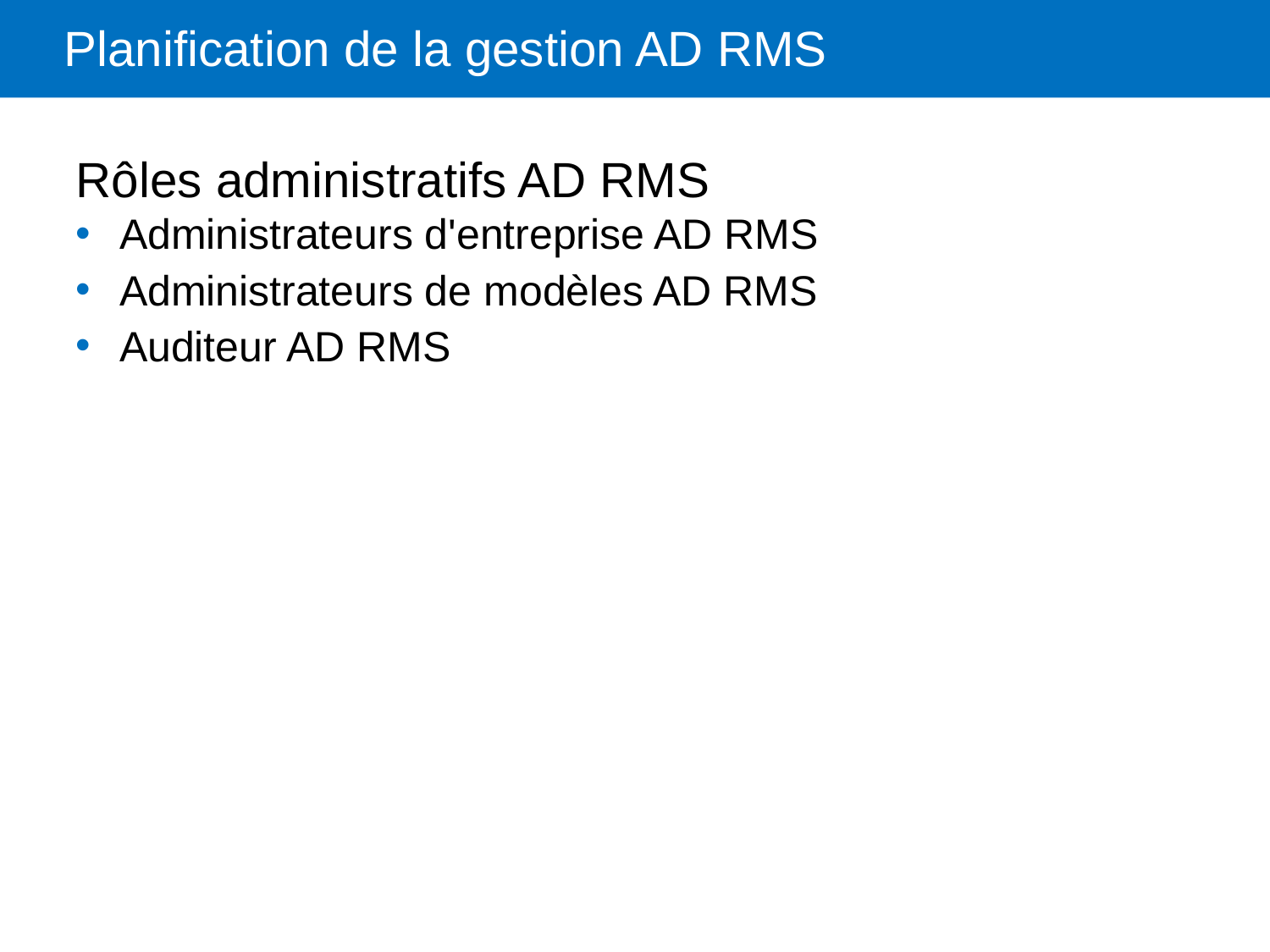

# Planification de la gestion AD RMS
Rôles administratifs AD RMS
 Administrateurs d'entreprise AD RMS
 Administrateurs de modèles AD RMS
 Auditeur AD RMS